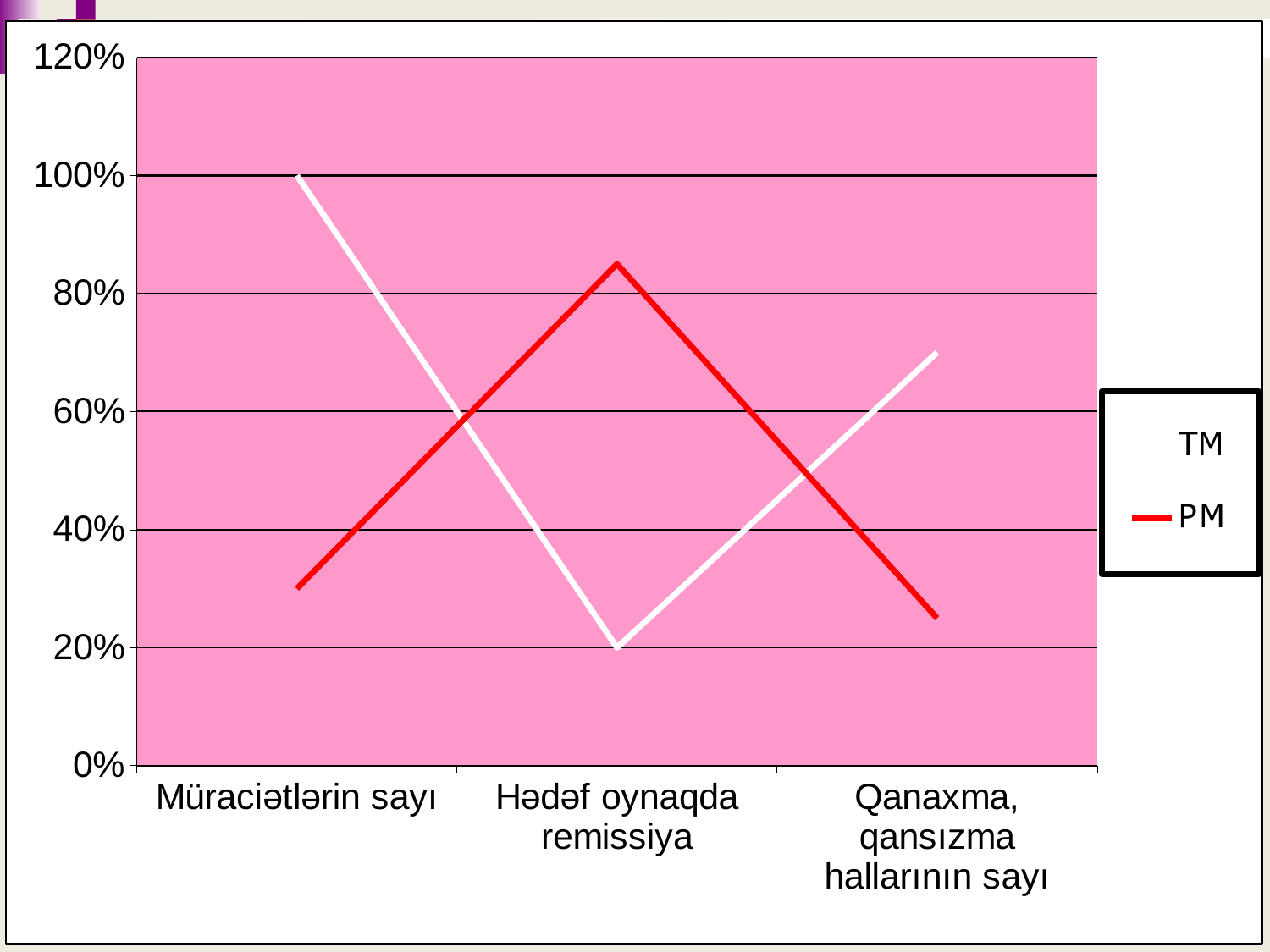

### Chart

| Category | TM | PM |
|---|---|---|
| Müraciətlərin sayı | 1.0 | 0.3 |
| Hədəf oynaqda remissiya | 0.2 | 0.85 |
| Qanaxma, qansızma hallarının sayı | 0.7 | 0.25 |